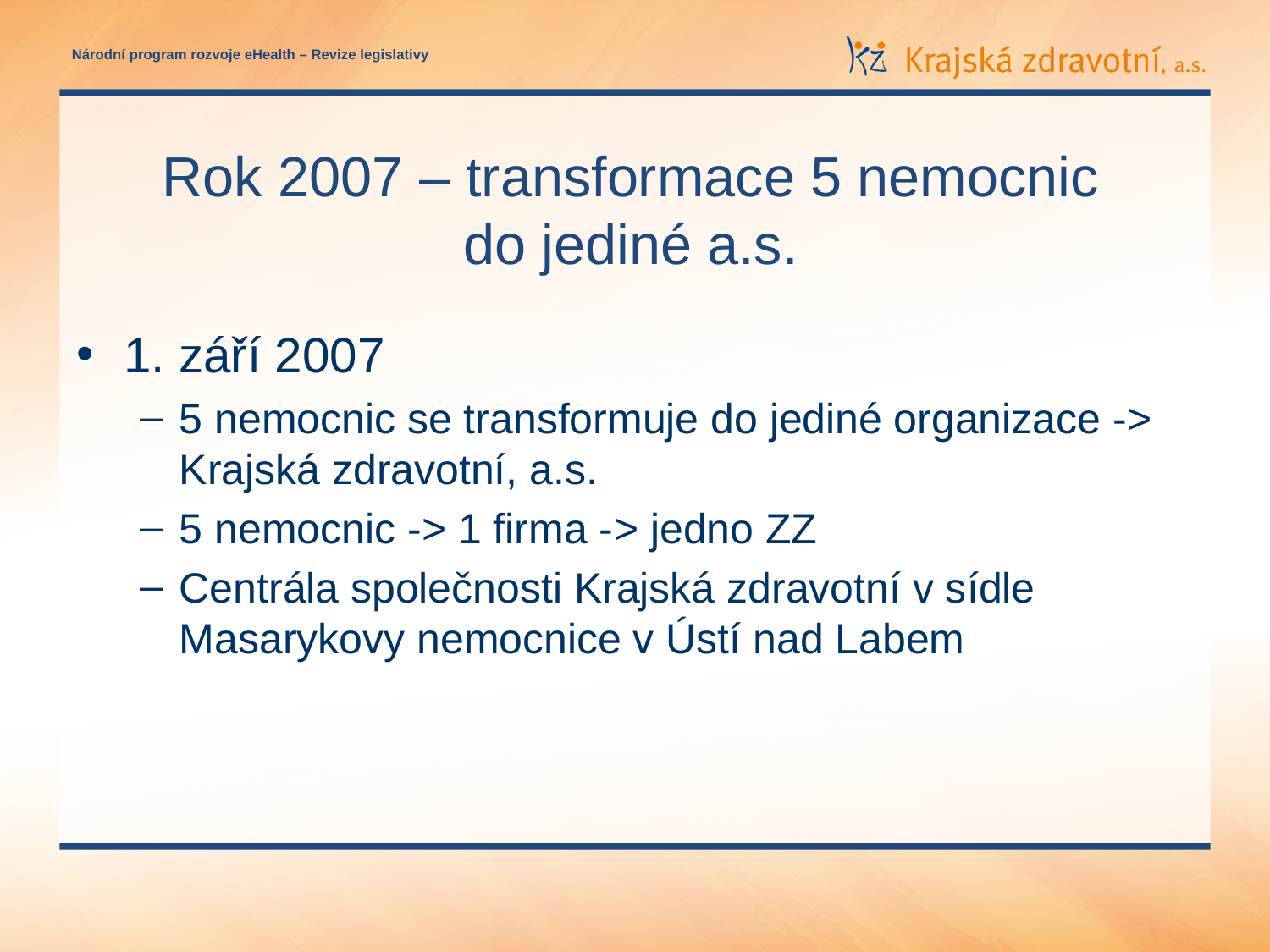

# Rok 2007 – transformace 5 nemocnic do jediné a.s.
1. září 2007
5 nemocnic se transformuje do jediné organizace -> Krajská zdravotní, a.s.
5 nemocnic -> 1 firma -> jedno ZZ
Centrála společnosti Krajská zdravotní v sídle Masarykovy nemocnice v Ústí nad Labem